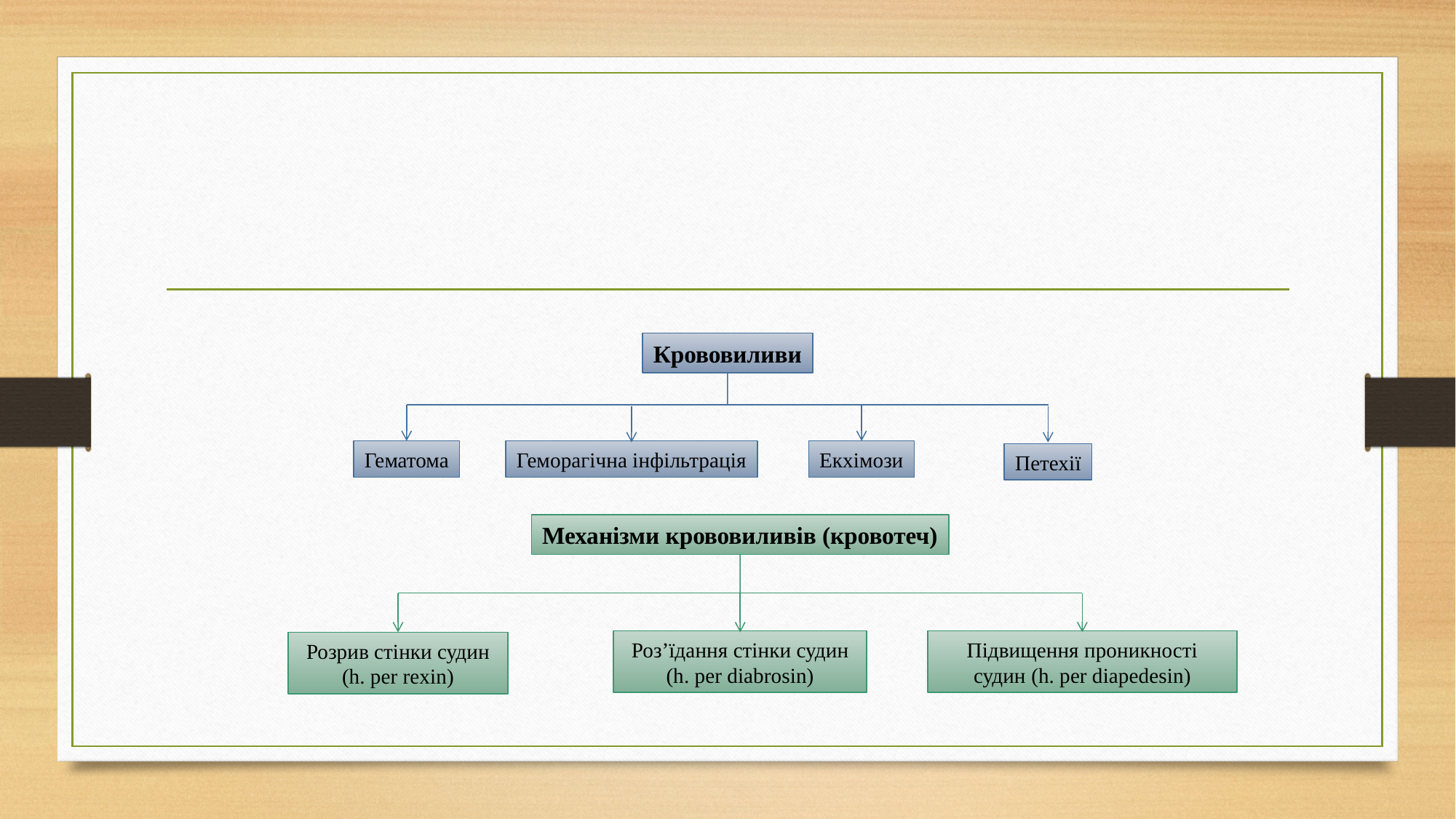

#
Крововиливи
Екхімози
Гематома
Геморагічна інфільтрація
Петехії
Механізми крововиливів (кровотеч)
Роз’їдання стінки судин (h. per diabrosin)
Підвищення проникності судин (h. per diapedesin)
Розрив стінки судин (h. per rexin)